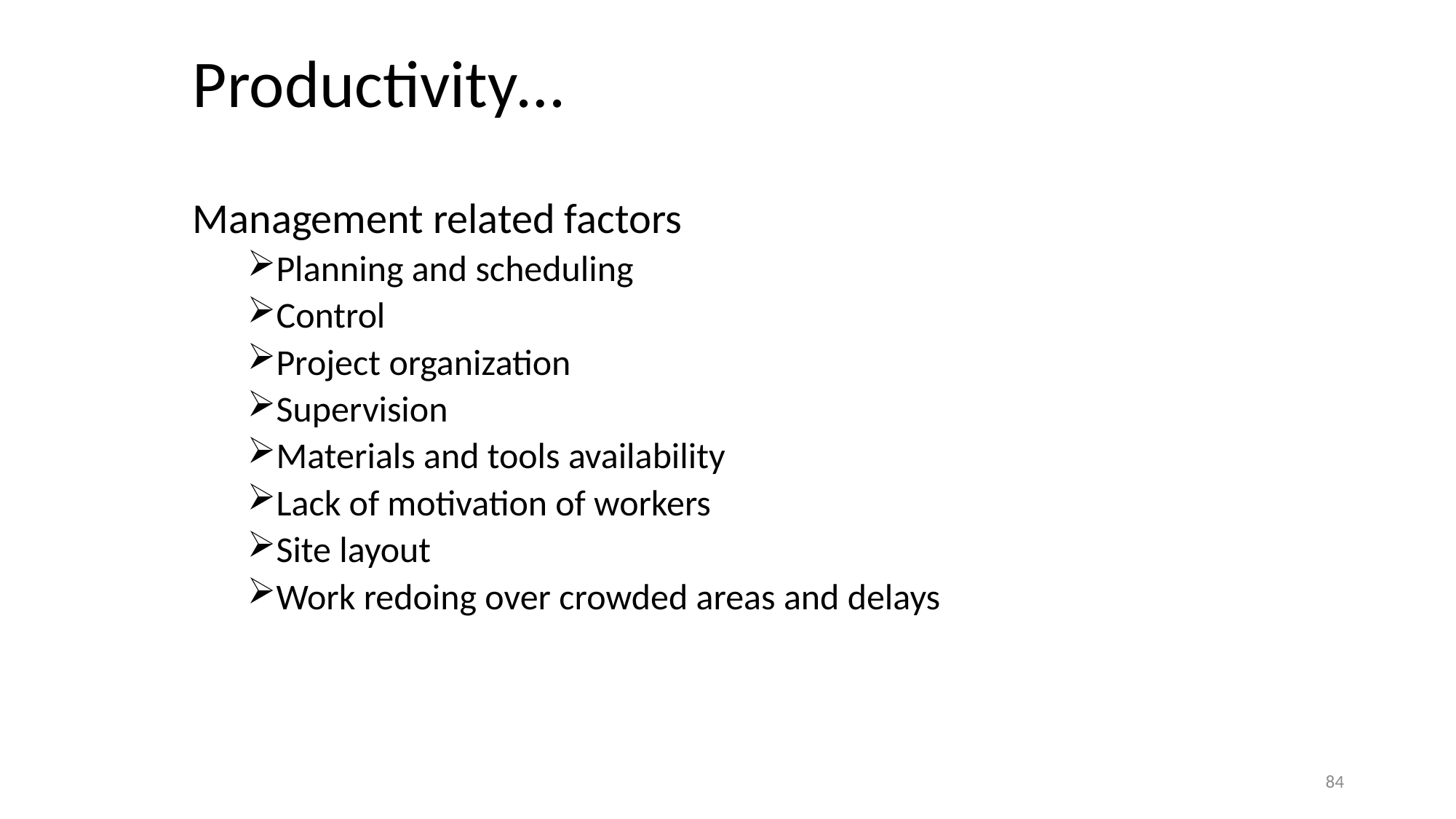

# Productivity…
Management related factors
Planning and scheduling
Control
Project organization
Supervision
Materials and tools availability
Lack of motivation of workers
Site layout
Work redoing over crowded areas and delays

84